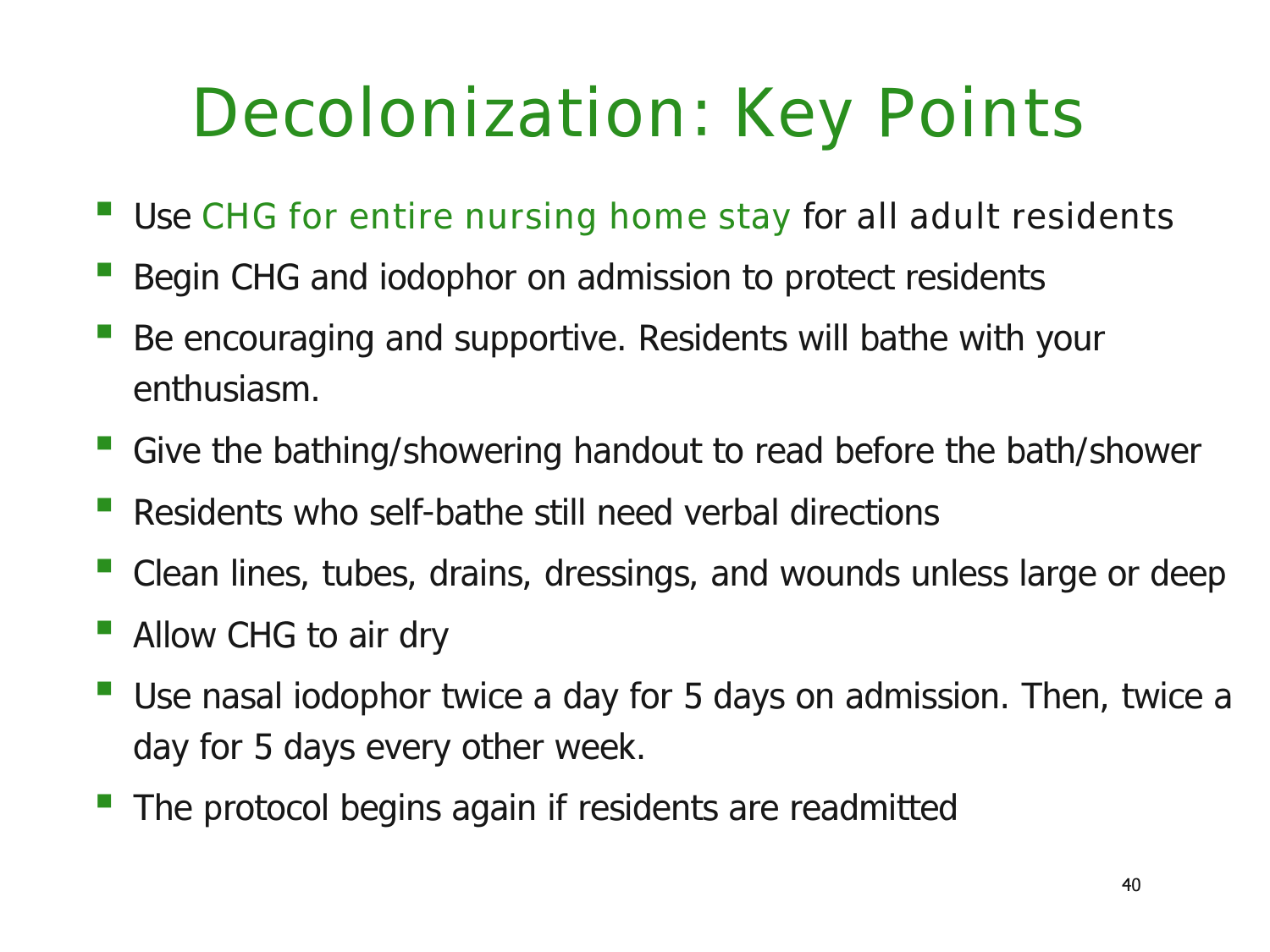

Decolonization: Key Points

Use CHG for entire nursing home stay for all adult residents
Begin CHG and iodophor on admission to protect residents
Be encouraging and supportive. Residents will bathe with your enthusiasm.
Give the bathing/showering handout to read before the bath/shower
Residents who self-bathe still need verbal directions
Clean lines, tubes, drains, dressings, and wounds unless large or deep
Allow CHG to air dry
Use nasal iodophor twice a day for 5 days on admission. Then, twice a day for 5 days every other week.
The protocol begins again if residents are readmitted

40